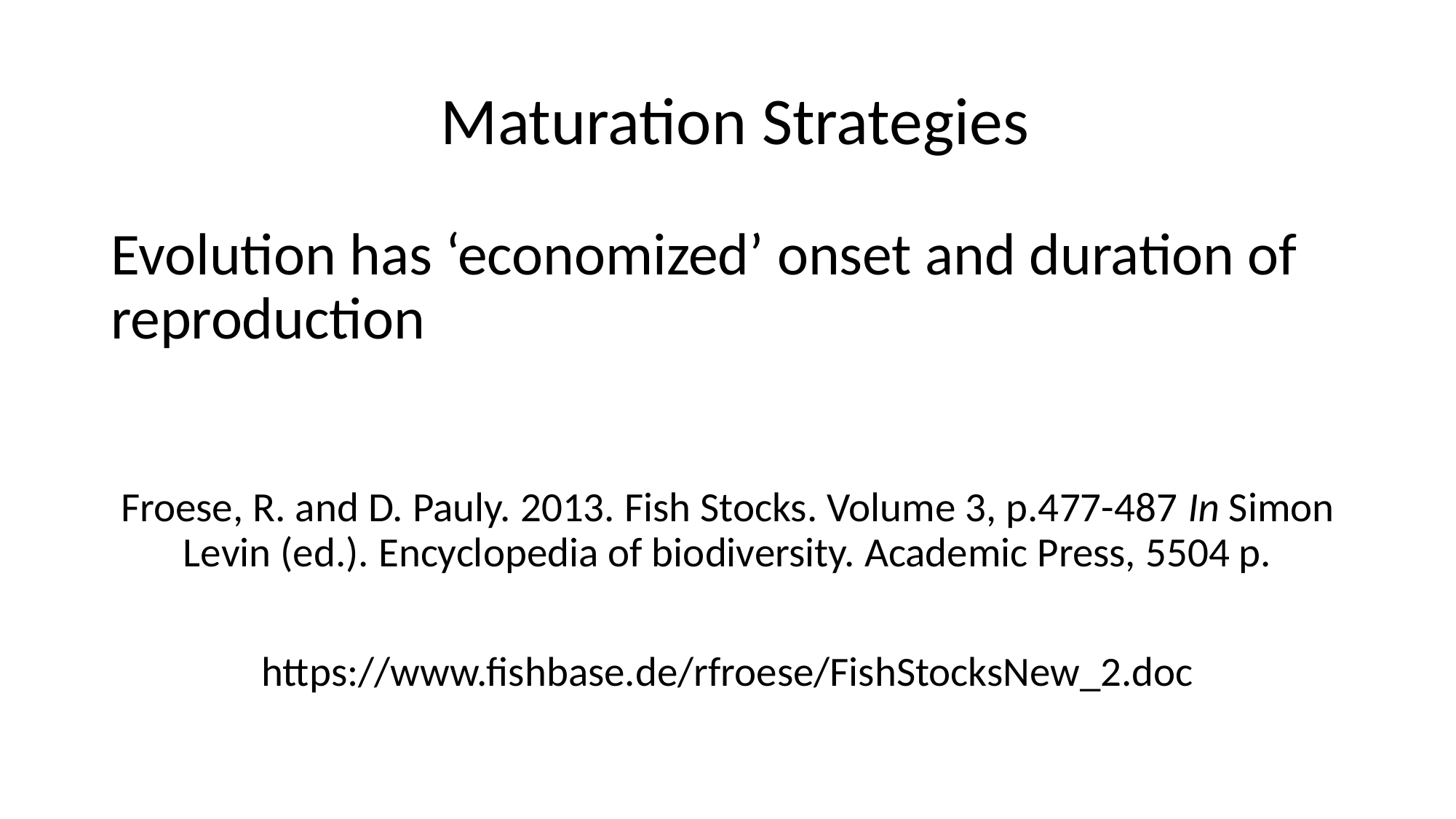

# Maturation Strategies
Evolution has ‘economized’ onset and duration of reproduction

Froese, R. and D. Pauly. 2013. Fish Stocks. Volume 3, p.477-487 In Simon Levin (ed.). Encyclopedia of biodiversity. Academic Press, 5504 p.

https://www.fishbase.de/rfroese/FishStocksNew_2.doc